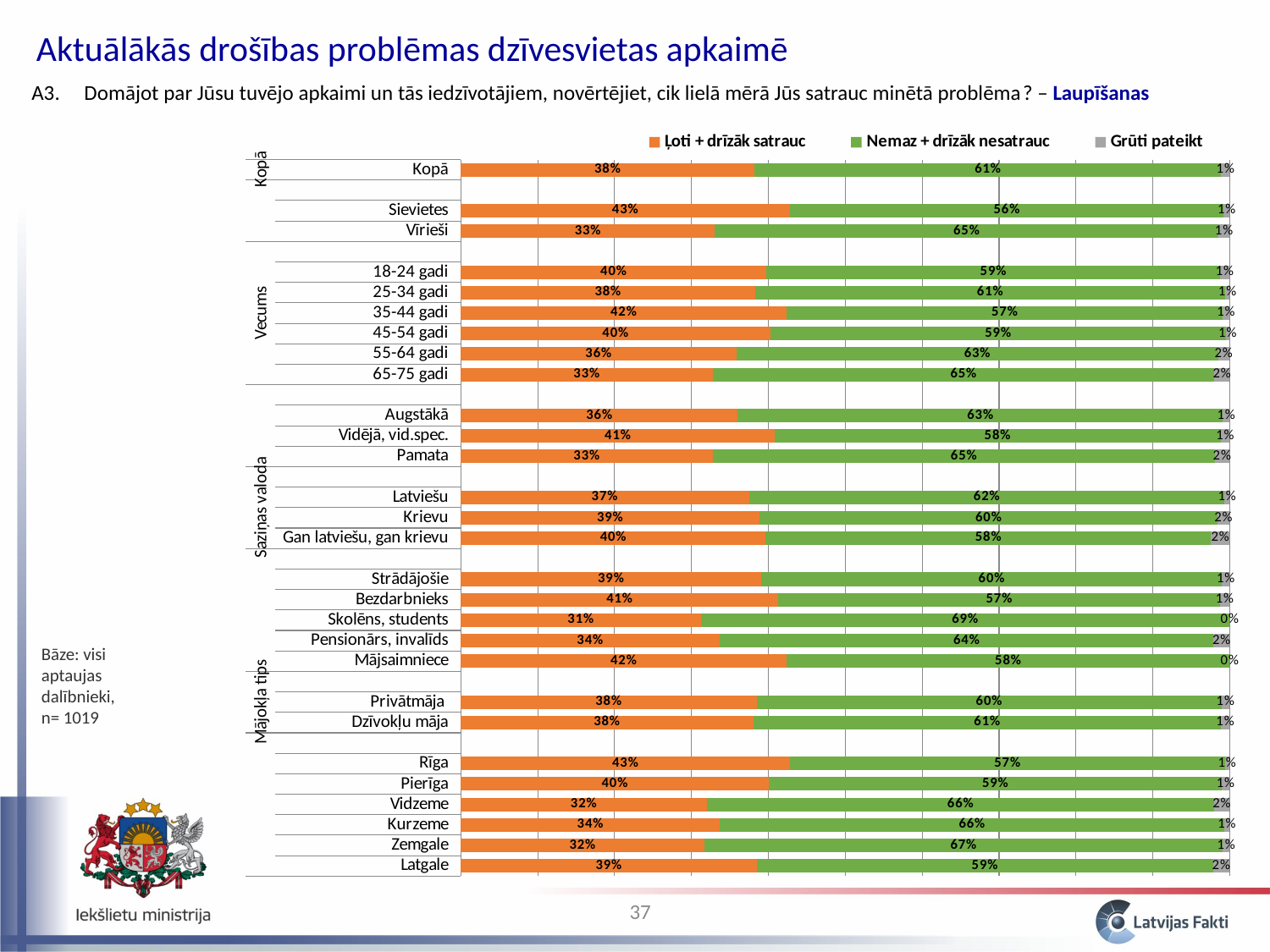

Aktuālākās drošības problēmas dzīvesvietas apkaimē
A3. 	 Domājot par Jūsu tuvējo apkaimi un tās iedzīvotājiem, novērtējiet, cik lielā mērā Jūs satrauc minētā problēma? – Laupīšanas

### Chart

| Category | Ļoti + drīzāk satrauc | Nemaz + drīzāk nesatrauc | Grūti pateikt |
|---|---|---|---|
| Latgale | 0.3850724263235839 | 0.5932192483423513 | 0.021708325334064856 |
| Zemgale | 0.31672842115749 | 0.6742601002694474 | 0.009011478573062238 |
| Kurzeme | 0.33697771715352476 | 0.6559018271403961 | 0.0071204557060799 |
| Vidzeme | 0.3202444602706369 | 0.6595223258474604 | 0.020233213881904365 |
| Pierīga | 0.40077759434284227 | 0.5888471630586112 | 0.0103752425985441 |
| Rīga | 0.42829447042093993 | 0.5653283130684652 | 0.006377216510594646 |
|  | None | None | None |
| Dzīvokļu māja | 0.38029949730649326 | 0.6085885200107538 | 0.011111982682752103 |
| Privātmāja  | 0.3849355706771185 | 0.6042152737073276 | 0.010849155615551697 |
|  | None | None | None |
| Mājsaimniece | 0.42369818287868377 | 0.5763018171213166 | 0.0 |
| Pensionārs, invalīds | 0.3367055642215023 | 0.6423494725191361 | 0.020944963259361127 |
| Skolēns, students | 0.3121065930474196 | 0.6878934069525806 | 0.0 |
| Bezdarbnieks | 0.41301327120113923 | 0.5742107488866343 | 0.012775979912226646 |
| Strādājošie | 0.39049005500367556 | 0.5996157420001623 | 0.009894202996161783 |
|  | None | None | None |
| Gan latviešu, gan krievu | 0.39667583987983174 | 0.5790924142540979 | 0.02423174586607042 |
| Krievu | 0.388409763947991 | 0.5958546102576027 | 0.015735625794403615 |
| Latviešu | 0.374688413179848 | 0.618787388878465 | 0.006524197941686344 |
|  | None | None | None |
| Pamata | 0.3280937735049353 | 0.6525120173038697 | 0.019394209191195187 |
| Vidējā, vid.spec. | 0.40845166686803713 | 0.5796003913208758 | 0.011947941811087028 |
| Augstākā | 0.36031267170222897 | 0.6305936408455153 | 0.009093687452254936 |
|  | None | None | None |
| 65-75 gadi | 0.3277179149109204 | 0.6523766476210322 | 0.01990543746804686 |
| 55-64 gadi | 0.3586737580130203 | 0.6261224435515348 | 0.015203798435445025 |
| 45-54 gadi | 0.40280619717745986 | 0.5920033380786264 | 0.00519046474391177 |
| 35-44 gadi | 0.42371440843298946 | 0.5669968999214826 | 0.009288691645526849 |
| 25-34 gadi | 0.382953856844668 | 0.611339027495123 | 0.0057071156602081065 |
| 18-24 gadi | 0.3976759338107698 | 0.5898167928503556 | 0.012507273338874518 |
|  | None | None | None |
| Vīrieši | 0.33049677224721824 | 0.6548144209500225 | 0.01468880680275793 |
| Sievietes | 0.4278054646255067 | 0.5644471052366249 | 0.007747430137867901 |
|  | None | None | None |
| Kopā | 0.3819535129825768 | 0.6070282733617114 | 0.011018213655712396 |
Bāze: visi aptaujas dalībnieki, n= 1019
37